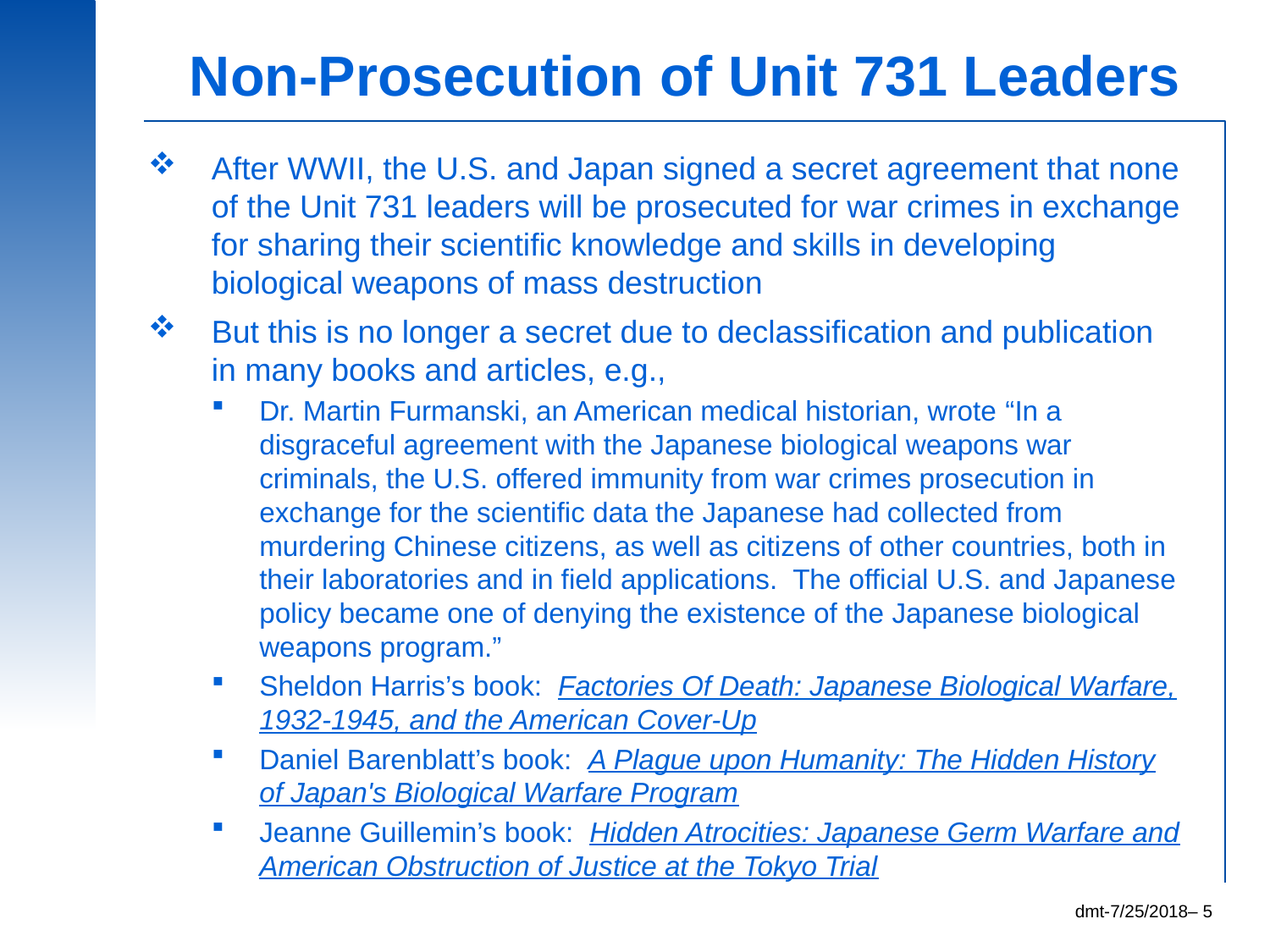

Non-Prosecution of Unit 731 Leaders
#
After WWII, the U.S. and Japan signed a secret agreement that none of the Unit 731 leaders will be prosecuted for war crimes in exchange for sharing their scientific knowledge and skills in developing biological weapons of mass destruction
But this is no longer a secret due to declassification and publication in many books and articles, e.g.,
Dr. Martin Furmanski, an American medical historian, wrote “In a disgraceful agreement with the Japanese biological weapons war criminals, the U.S. offered immunity from war crimes prosecution in exchange for the scientific data the Japanese had collected from murdering Chinese citizens, as well as citizens of other countries, both in their laboratories and in field applications.  The official U.S. and Japanese policy became one of denying the existence of the Japanese biological weapons program.”
Sheldon Harris’s book:  Factories Of Death: Japanese Biological Warfare, 1932-1945, and the American Cover-Up
Daniel Barenblatt’s book:  A Plague upon Humanity: The Hidden History of Japan's Biological Warfare Program
Jeanne Guillemin’s book:  Hidden Atrocities: Japanese Germ Warfare and American Obstruction of Justice at the Tokyo Trial